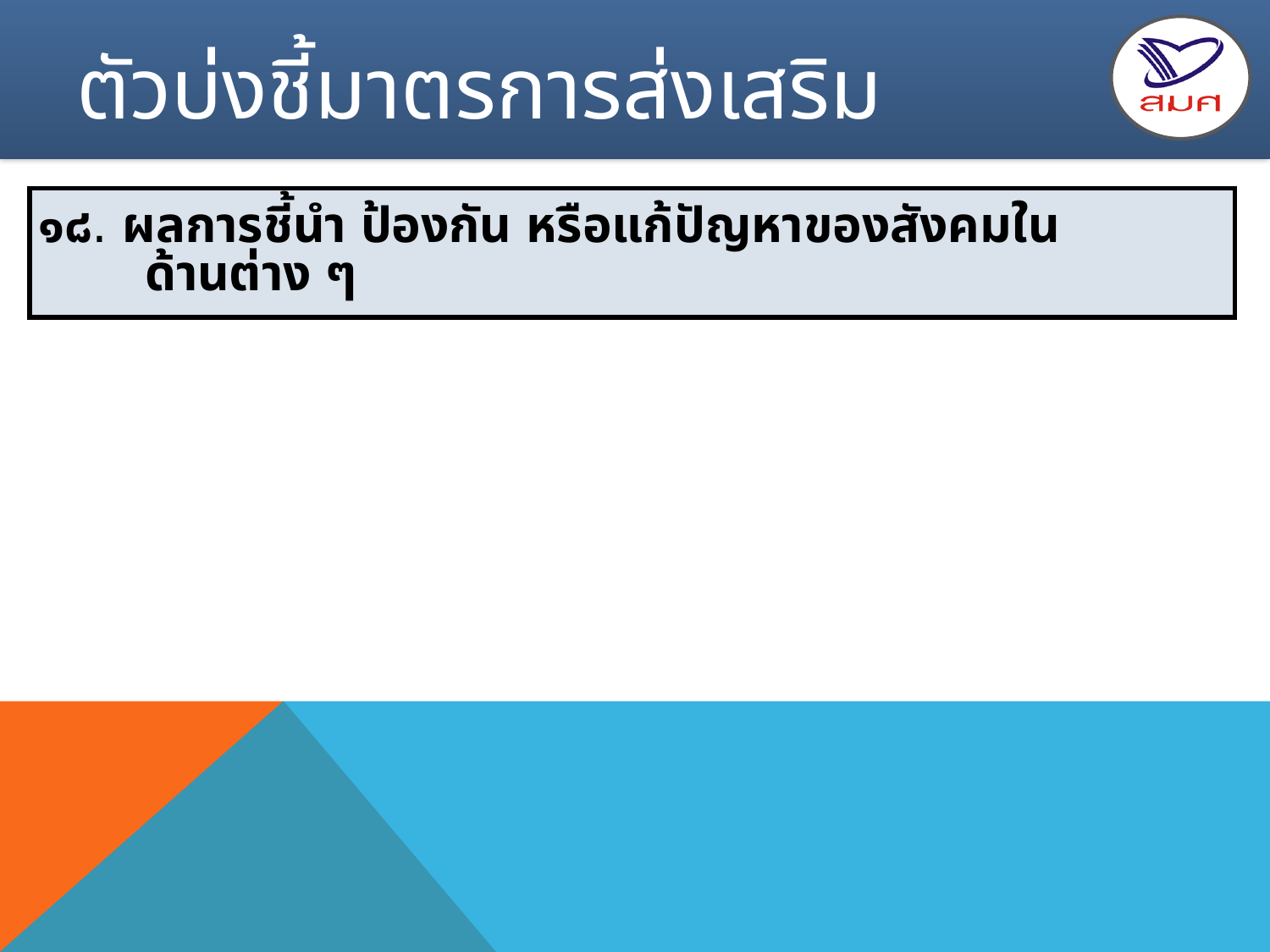

# ตัวบ่งชี้มาตรการส่งเสริม
| ๑๘. ผลการชี้นำ ป้องกัน หรือแก้ปัญหาของสังคมใน ด้านต่าง ๆ |
| --- |